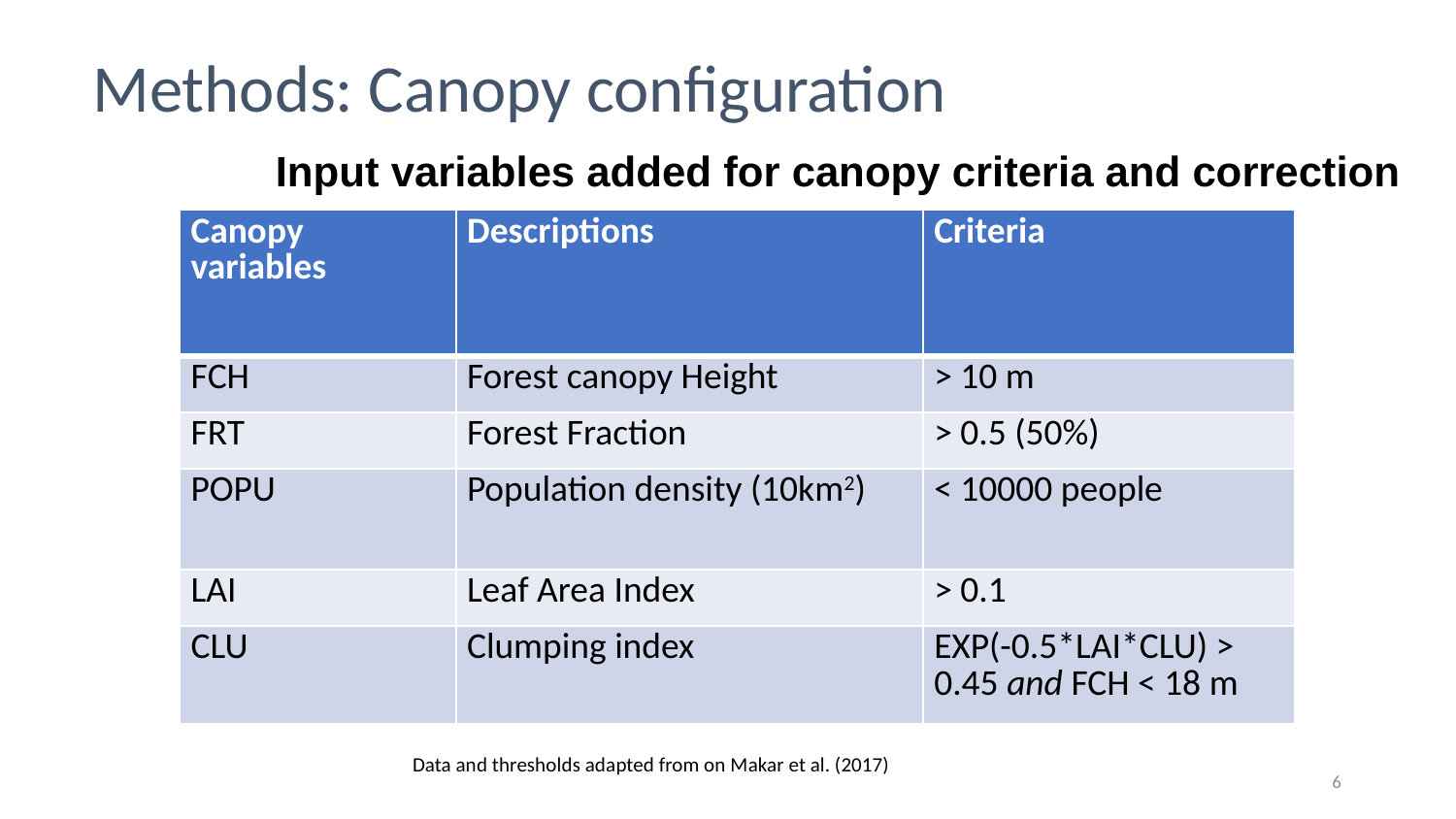

Methods: Canopy configuration
Input variables added for canopy criteria and correction
| Canopy variables | Descriptions | Criteria |
| --- | --- | --- |
| FCH | Forest canopy Height | > 10 m |
| FRT | Forest Fraction | > 0.5 (50%) |
| POPU | Population density (10km2) | < 10000 people |
| LAI | Leaf Area Index | > 0.1 |
| CLU | Clumping index | EXP(-0.5\*LAI\*CLU) > 0.45 and FCH < 18 m |
Data and thresholds adapted from on Makar et al. (2017)
6